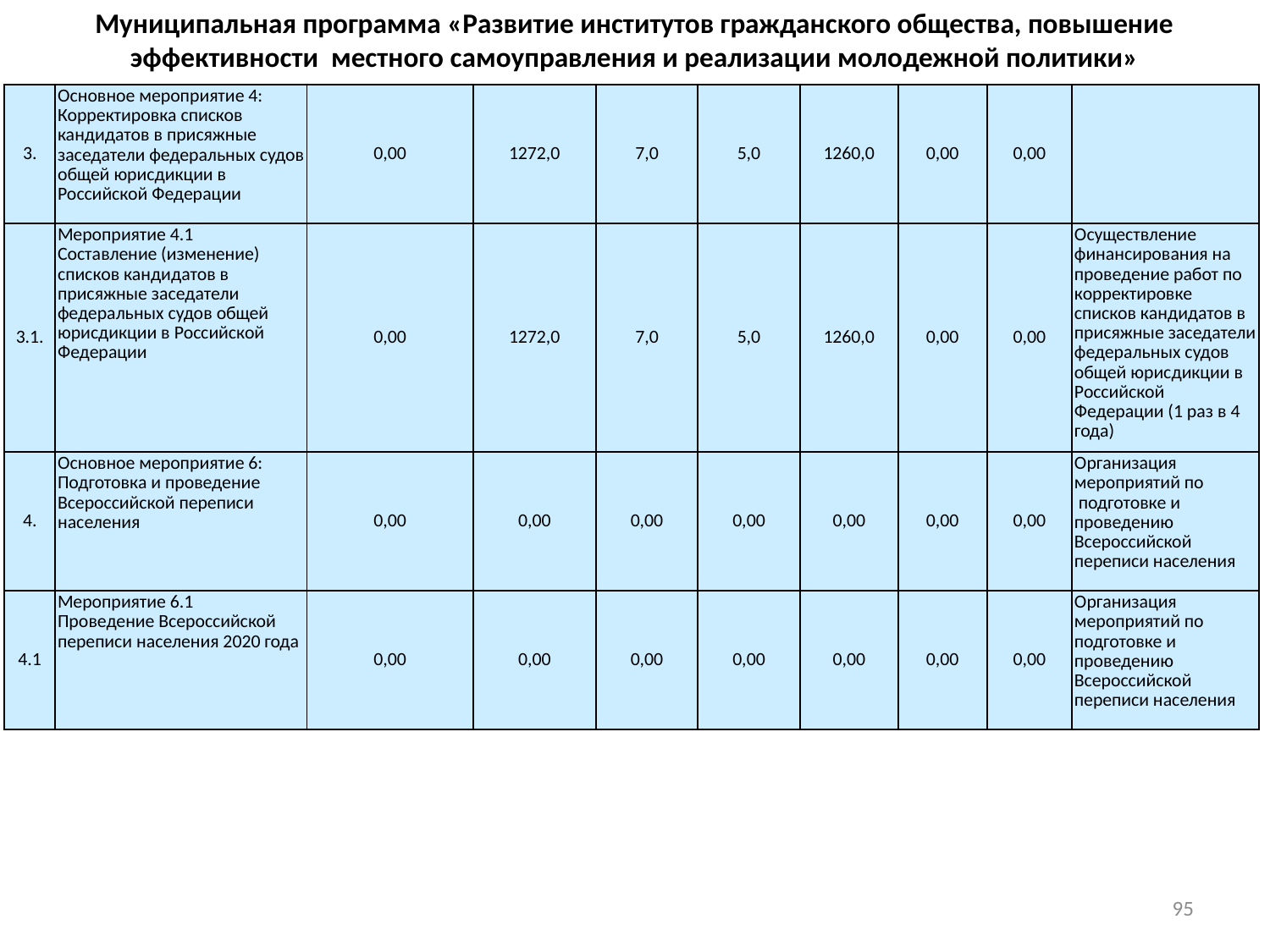

# Муниципальная программа «Развитие институтов гражданского общества, повышение эффективности  местного самоуправления и реализации молодежной политики»
| 3. | Основное мероприятие 4: Корректировка списков кандидатов в присяжные заседатели федеральных судов общей юрисдикции в Российской Федерации | 0,00 | 1272,0 | 7,0 | 5,0 | 1260,0 | 0,00 | 0,00 |  |
| --- | --- | --- | --- | --- | --- | --- | --- | --- | --- |
| 3.1. | Мероприятие 4.1 Составление (изменение) списков кандидатов в присяжные заседатели федеральных судов общей юрисдикции в Российской Федерации | 0,00 | 1272,0 | 7,0 | 5,0 | 1260,0 | 0,00 | 0,00 | Осуществление финансирования на проведение работ по корректировке списков кандидатов в присяжные заседатели федеральных судов общей юрисдикции в Российской Федерации (1 раз в 4 года) |
| 4. | Основное мероприятие 6: Подготовка и проведение Всероссийской переписи населения | 0,00 | 0,00 | 0,00 | 0,00 | 0,00 | 0,00 | 0,00 | Организация мероприятий по подготовке и проведению Всероссийской переписи населения |
| 4.1 | Мероприятие 6.1 Проведение Всероссийской переписи населения 2020 года | 0,00 | 0,00 | 0,00 | 0,00 | 0,00 | 0,00 | 0,00 | Организация мероприятий по подготовке и проведению Всероссийской переписи населения |
95